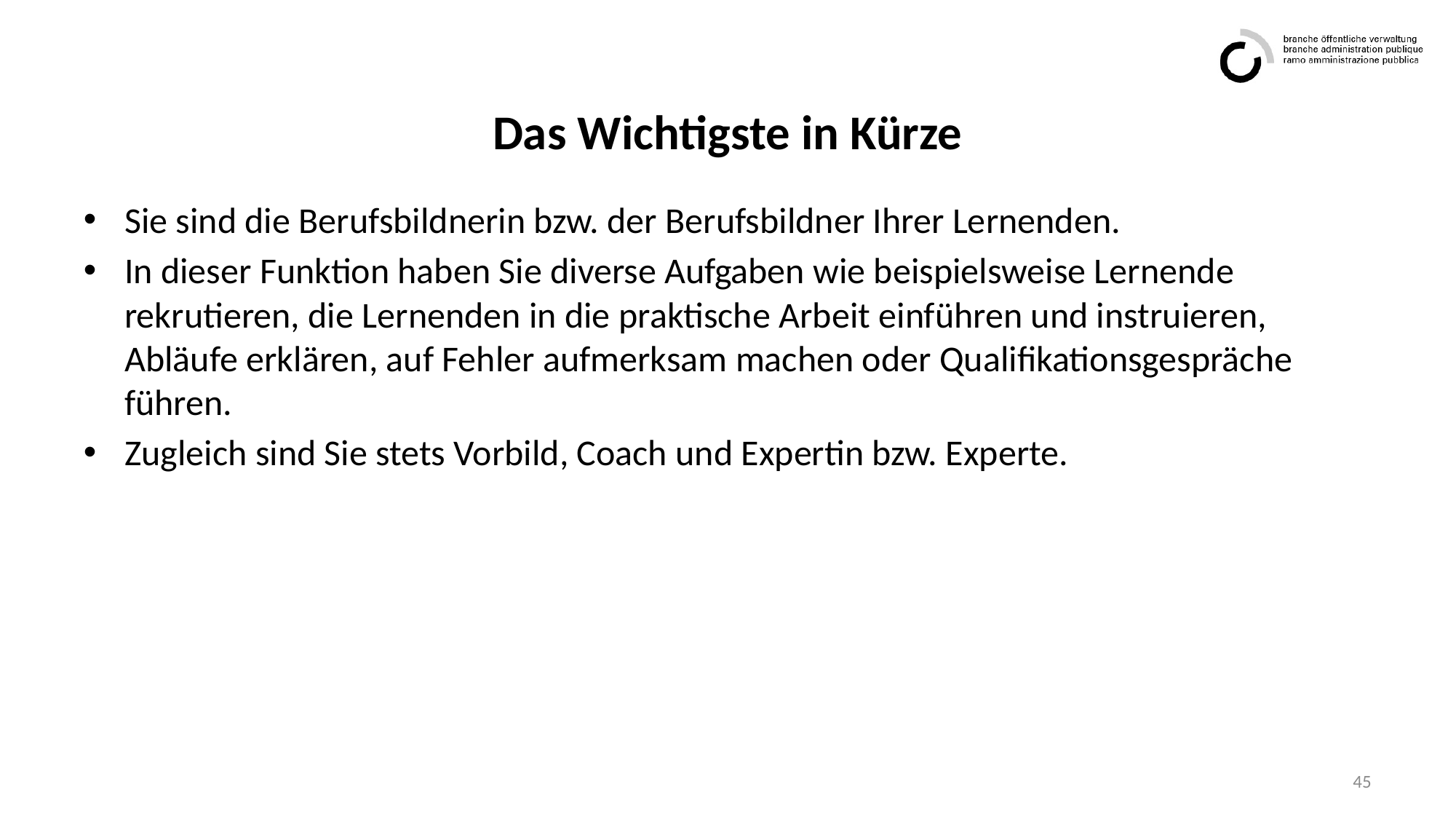

# Das Wichtigste in Kürze
Sie sind die Berufsbildnerin bzw. der Berufsbildner Ihrer Lernenden.
In dieser Funktion haben Sie diverse Aufgaben wie beispielsweise Lernende rekrutieren, die Lernenden in die praktische Arbeit einführen und instruieren, Abläufe erklären, auf Fehler aufmerksam machen oder Qualifikationsgespräche führen.
Zugleich sind Sie stets Vorbild, Coach und Expertin bzw. Experte.
45